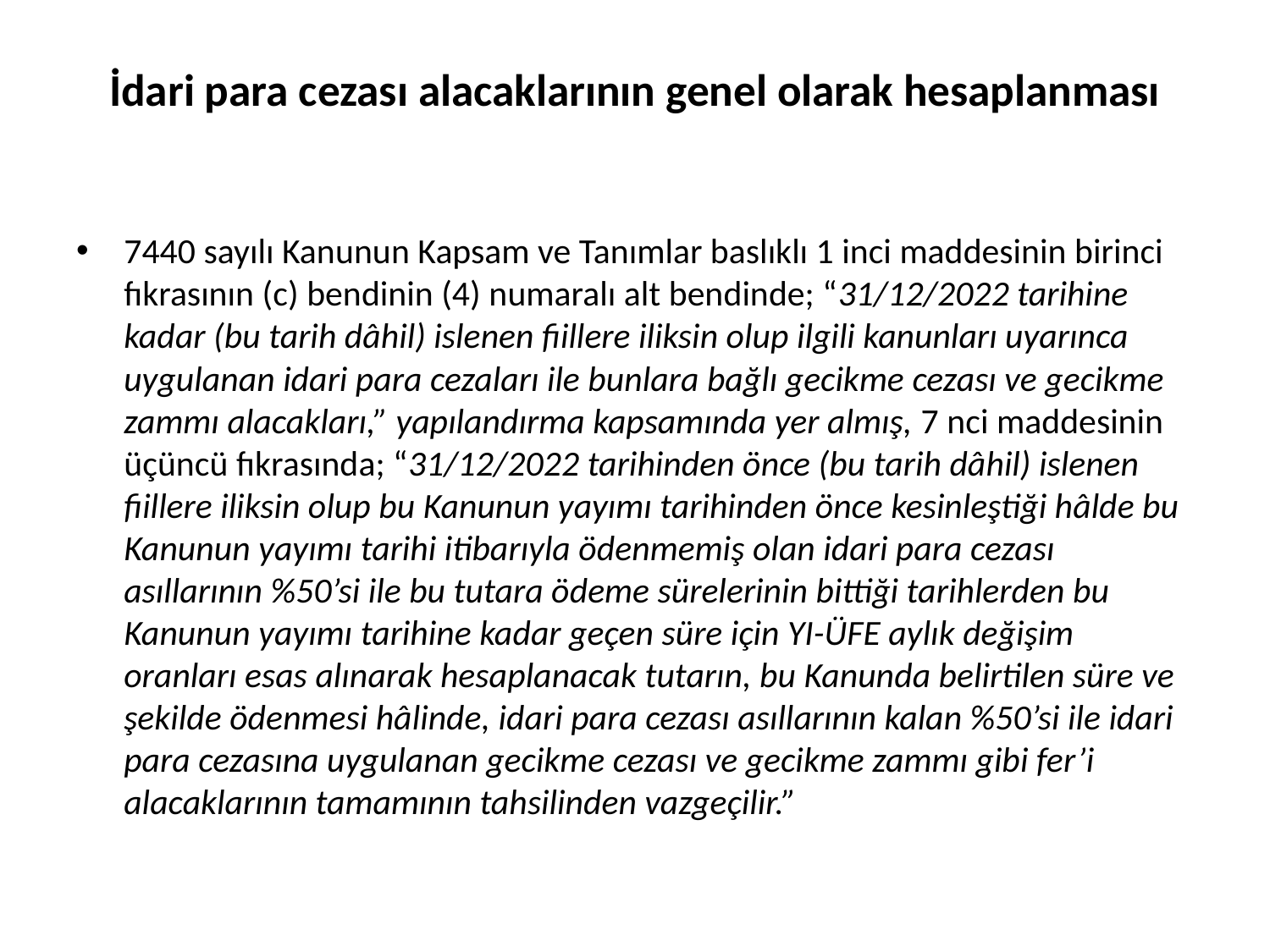

# İdari para cezası alacaklarının genel olarak hesaplanması
7440 sayılı Kanunun Kapsam ve Tanımlar baslıklı 1 inci maddesinin birinci fıkrasının (c) bendinin (4) numaralı alt bendinde; “31/12/2022 tarihine kadar (bu tarih dâhil) islenen fiillere iliksin olup ilgili kanunları uyarınca uygulanan idari para cezaları ile bunlara bağlı gecikme cezası ve gecikme zammı alacakları,” yapılandırma kapsamında yer almış, 7 nci maddesinin üçüncü fıkrasında; “31/12/2022 tarihinden önce (bu tarih dâhil) islenen fiillere iliksin olup bu Kanunun yayımı tarihinden önce kesinleştiği hâlde bu Kanunun yayımı tarihi itibarıyla ödenmemiş olan idari para cezası asıllarının %50’si ile bu tutara ödeme sürelerinin bittiği tarihlerden bu Kanunun yayımı tarihine kadar geçen süre için YI-ÜFE aylık değişim oranları esas alınarak hesaplanacak tutarın, bu Kanunda belirtilen süre ve şekilde ödenmesi hâlinde, idari para cezası asıllarının kalan %50’si ile idari para cezasına uygulanan gecikme cezası ve gecikme zammı gibi fer’i  alacaklarının tamamının tahsilinden vazgeçilir.”